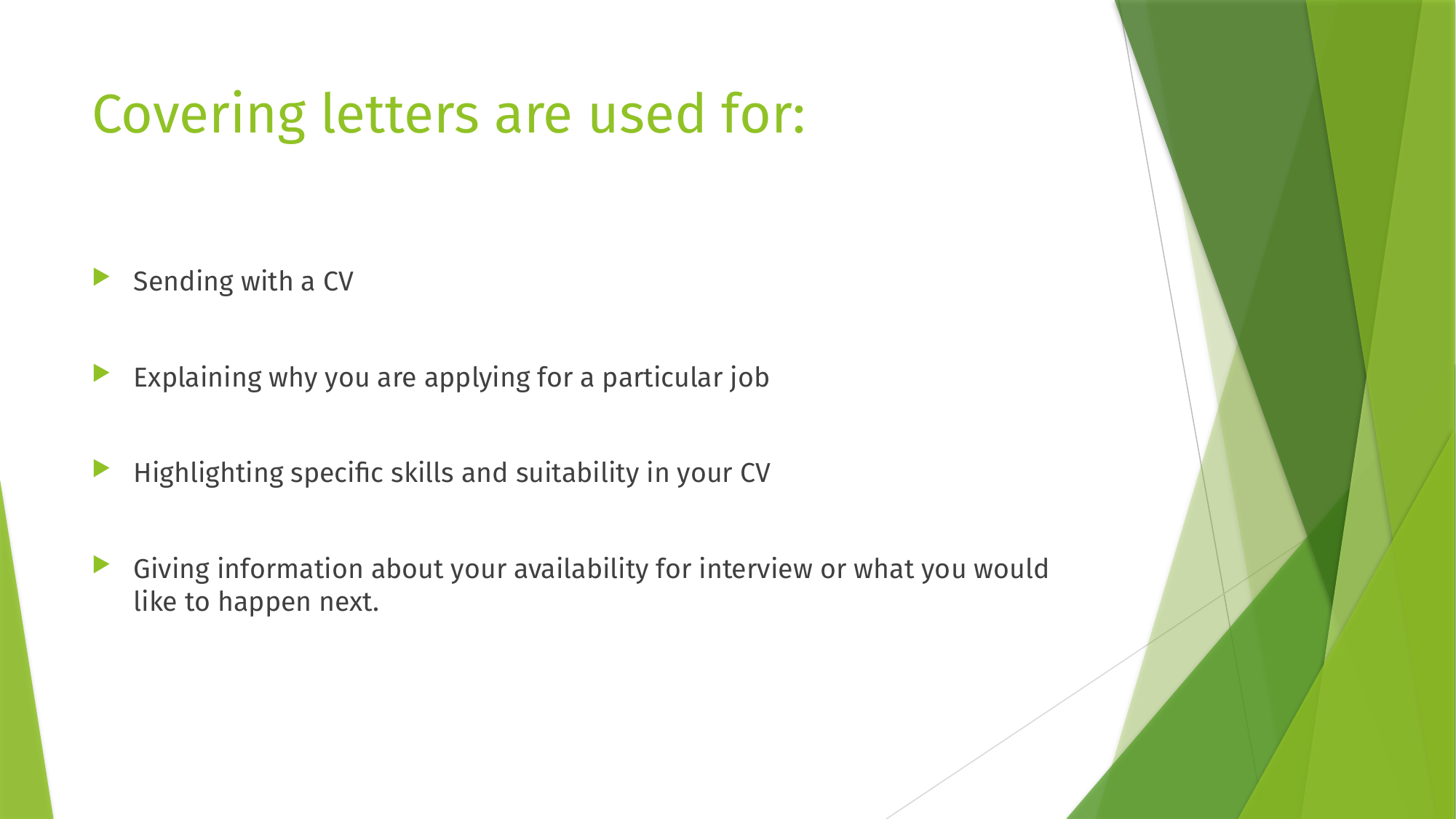

# Covering letters are used for:
Sending with a CV

Explaining why you are applying for a particular job

Highlighting specific skills and suitability in your CV

Giving information about your availability for interview or what you would like to happen next.